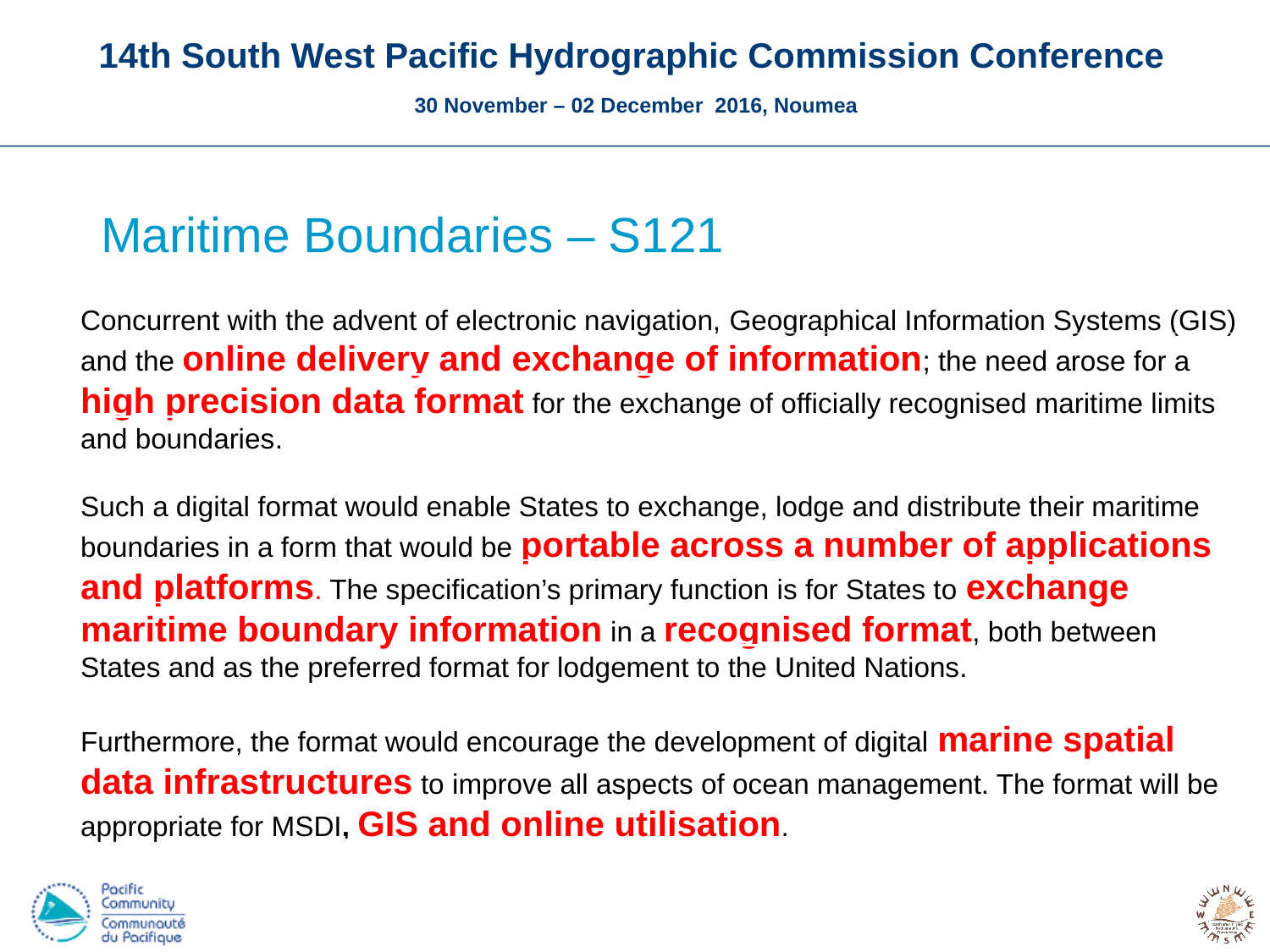

# 14th South West Pacific Hydrographic Commission Conference vv 30 November – 02 December  2016, Noumea

Maritime Boundaries – S121

Concurrent with the advent of electronic navigation, Geographical Information Systems (GIS) and the online delivery and exchange of information; the need arose for a high precision data format for the exchange of officially recognised maritime limits and boundaries.

Such a digital format would enable States to exchange, lodge and distribute their maritime boundaries in a form that would be portable across a number of applications and platforms. The specification’s primary function is for States to exchange maritime boundary information in a recognised format, both between States and as the preferred format for lodgement to the United Nations.

Furthermore, the format would encourage the development of digital marine spatial data infrastructures to improve all aspects of ocean management. The format will be appropriate for MSDI, GIS and online utilisation.